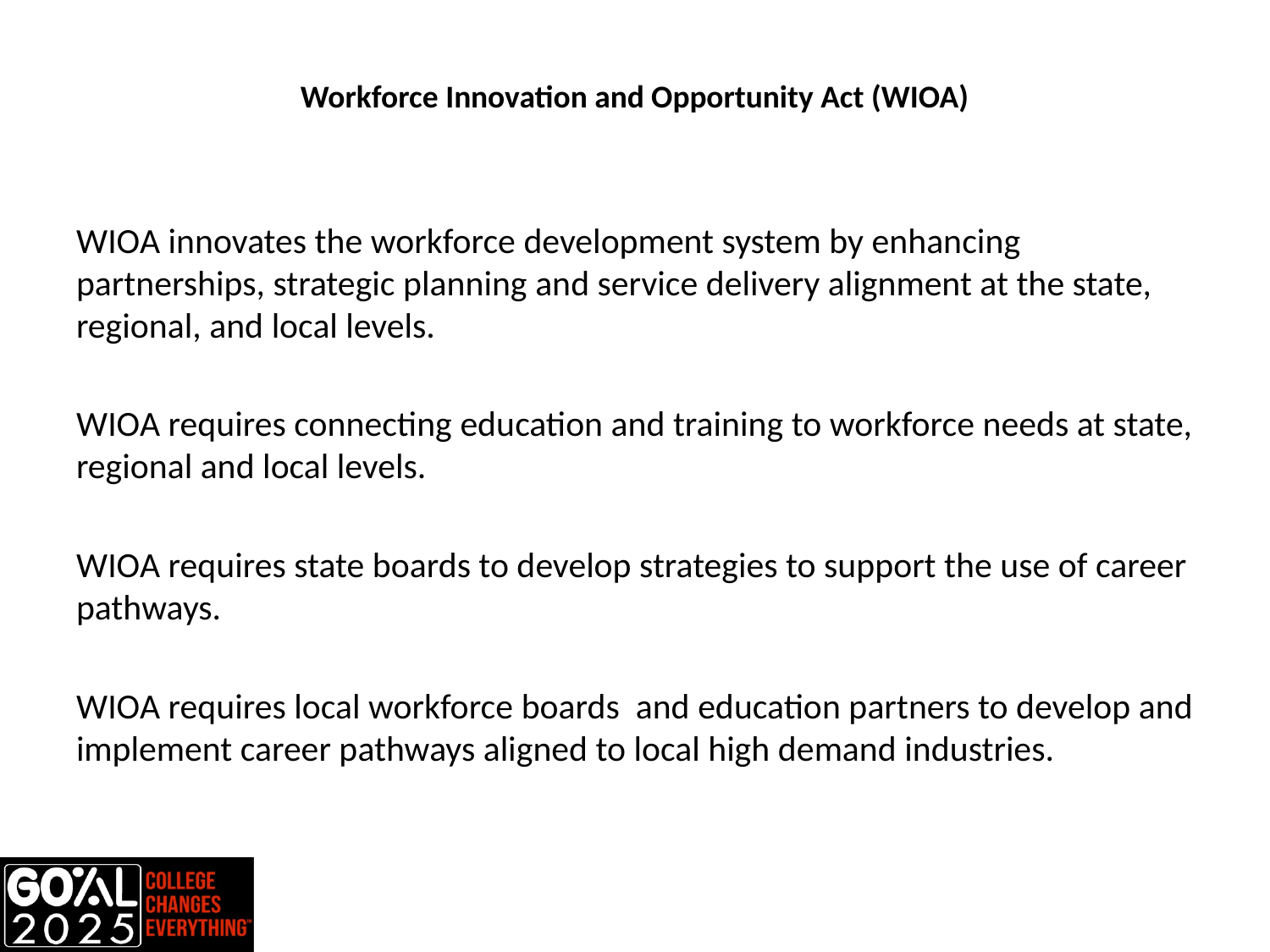

# Workforce Innovation and Opportunity Act (WIOA)
WIOA innovates the workforce development system by enhancing partnerships, strategic planning and service delivery alignment at the state, regional, and local levels.

WIOA requires connecting education and training to workforce needs at state, regional and local levels.

WIOA requires state boards to develop strategies to support the use of career pathways.

WIOA requires local workforce boards  and education partners to develop and implement career pathways aligned to local high demand industries.